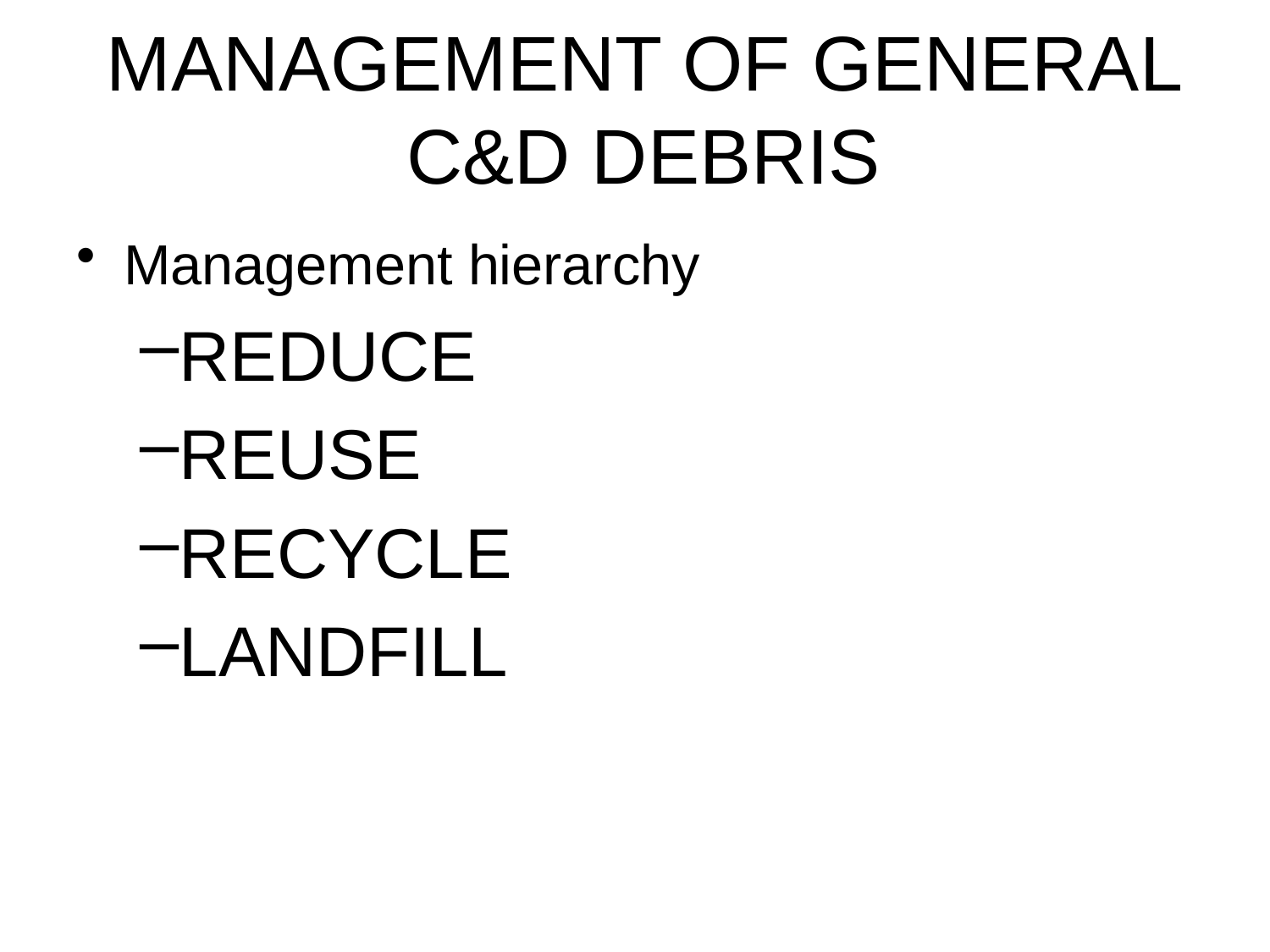

# MANAGEMENT OF GENERAL C&D DEBRIS
Management hierarchy
REDUCE
REUSE
RECYCLE
LANDFILL